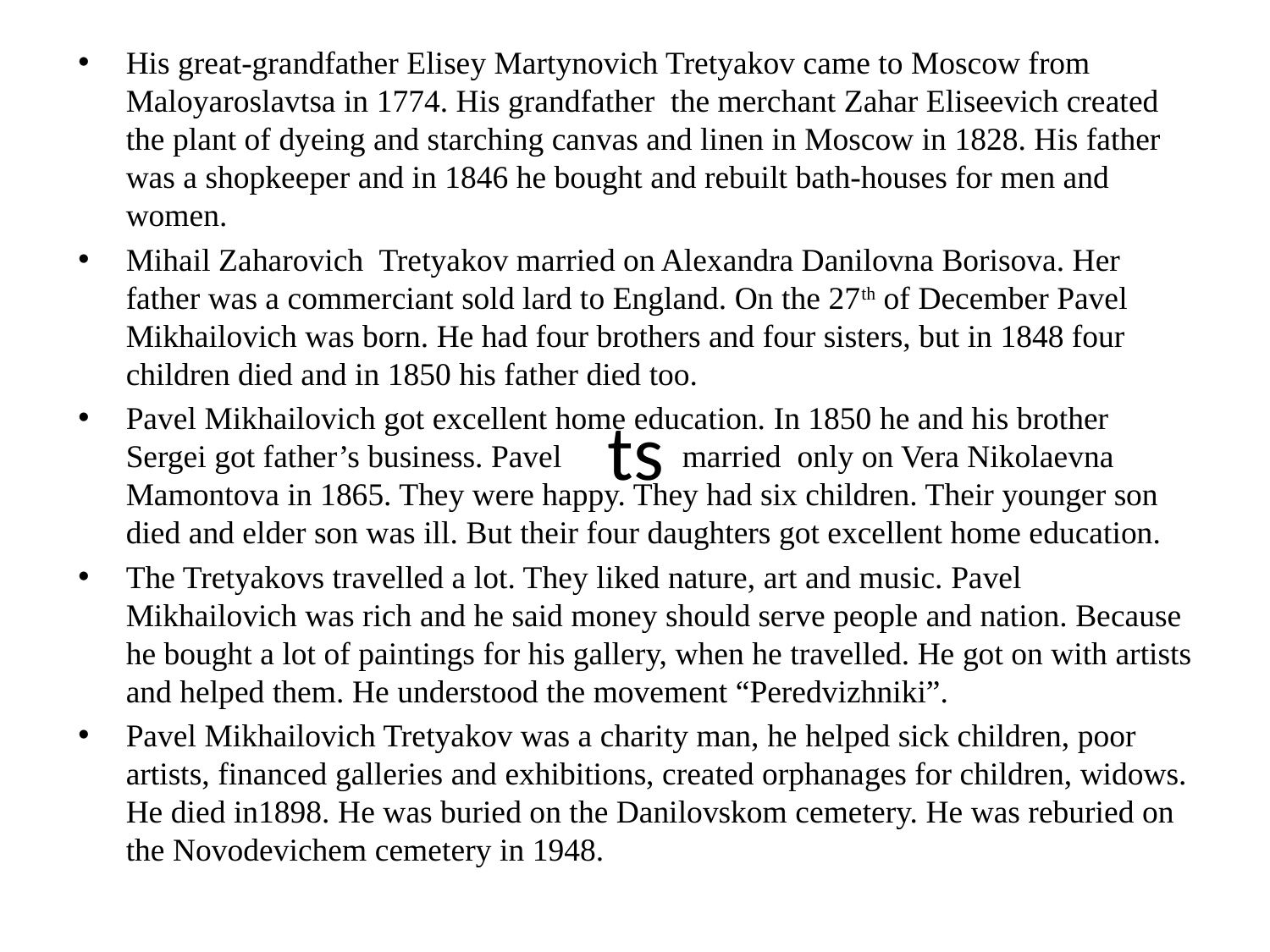

His great-grandfather Elisey Martynovich Tretyakov came to Moscow from Maloyaroslavtsa in 1774. His grandfather  the merchant Zahar Eliseevich created the plant of dyeing and starching canvas and linen in Moscow in 1828. His father was a shopkeeper and in 1846 he bought and rebuilt bath-houses for men and women.
Mihail Zaharovich  Tretyakov married on Alexandra Danilovna Borisova. Her father was a commerciant sold lard to England. On the 27th of December Pavel Mikhailovich was born. He had four brothers and four sisters, but in 1848 four children died and in 1850 his father died too.
Pavel Mikhailovich got excellent home education. In 1850 he and his brother Sergei got father’s business. Pavel               married  only on Vera Nikolaevna Mamontova in 1865. They were happy. They had six children. Their younger son died and elder son was ill. But their four daughters got excellent home education.
The Tretyakovs travelled a lot. They liked nature, art and music. Pavel Mikhailovich was rich and he said money should serve people and nation. Because he bought a lot of paintings for his gallery, when he travelled. He got on with artists and helped them. He understood the movement “Peredvizhniki”.
Pavel Mikhailovich Tretyakov was a charity man, he helped sick children, poor artists, financed galleries and exhibitions, created orphanages for children, widows. He died in1898. He was buried on the Danilovskom cemetery. He was reburied on the Novodevichem cemetery in 1948.

# ts